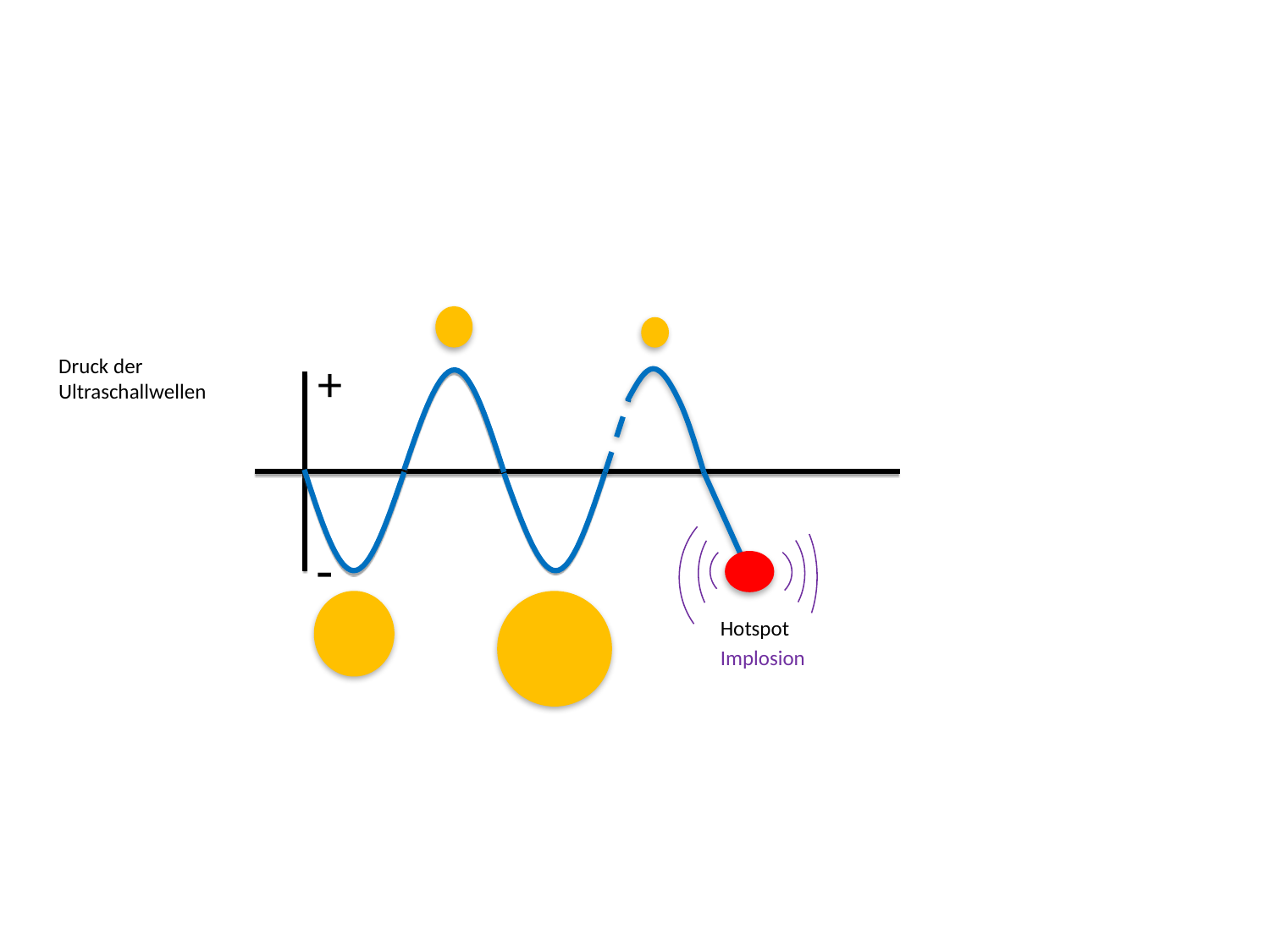

Druck der
Ultraschallwellen
+

-

Hotspot
Implosion